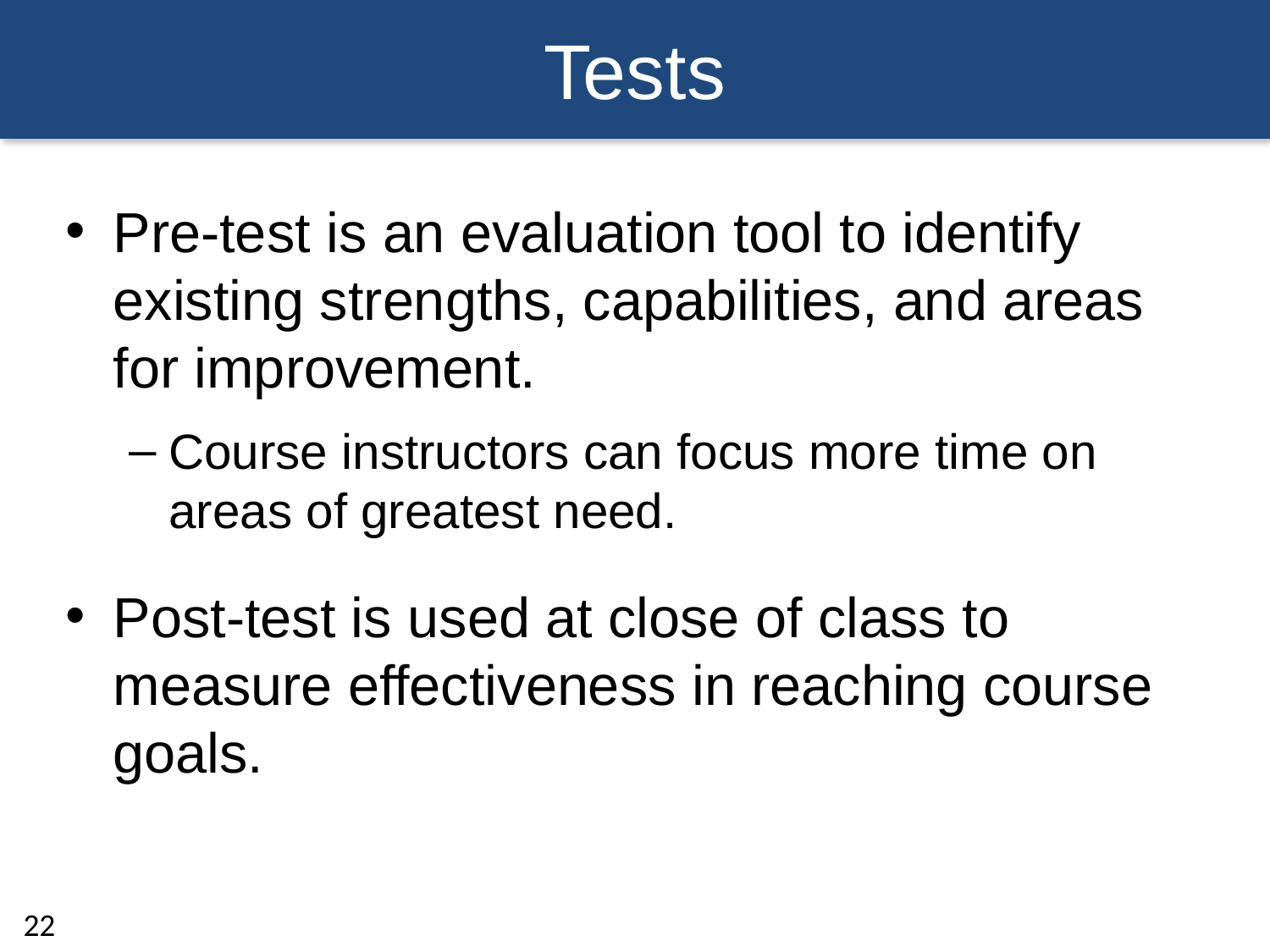

# Tests
Pre-test is an evaluation tool to identify existing strengths, capabilities, and areas for improvement.
Course instructors can focus more time on areas of greatest need.
Post-test is used at close of class to measure effectiveness in reaching course goals.

22